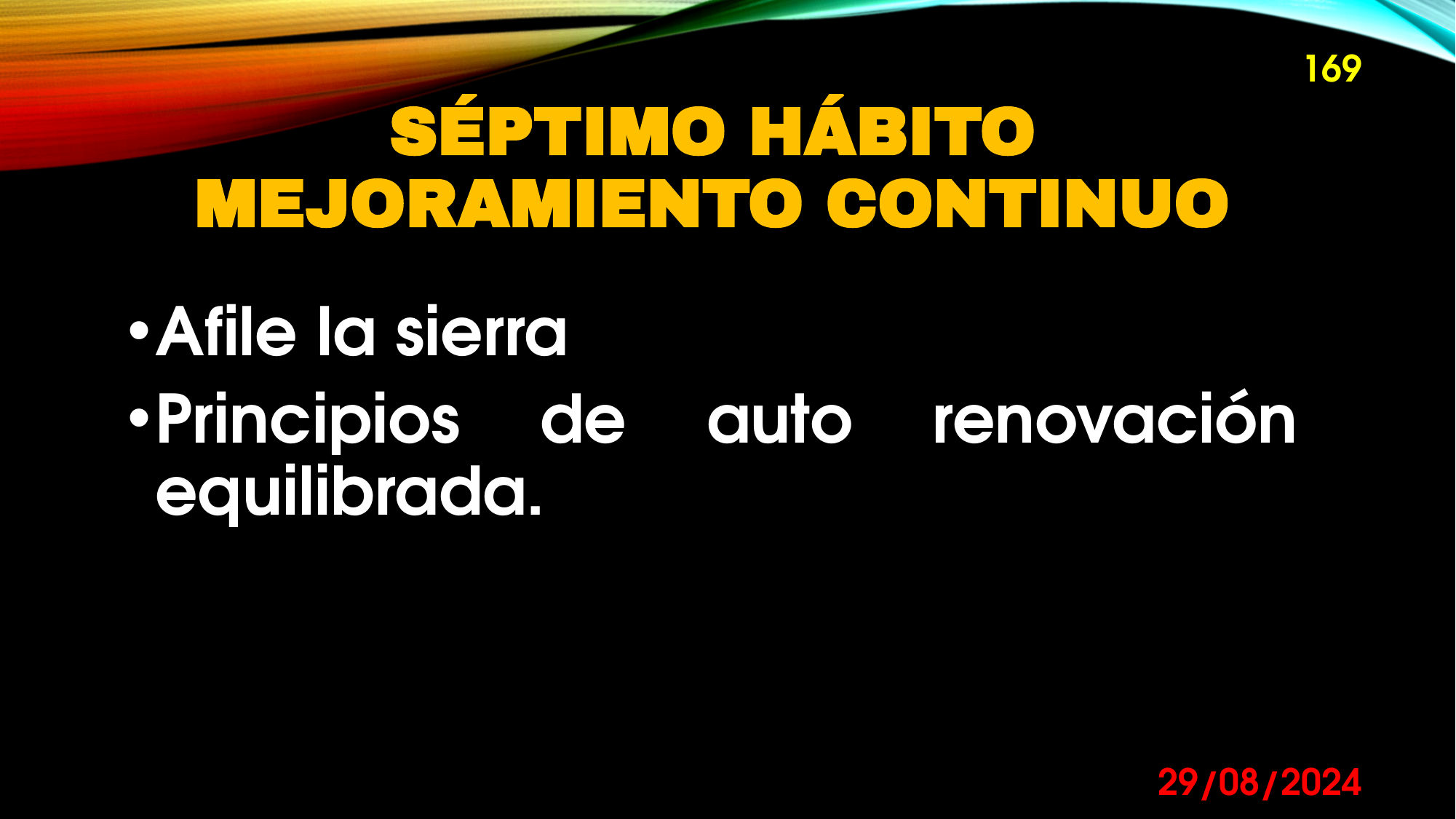

169
# SÉPTIMO HÁBITO MEJORAMIENTO CONTINUO
Afile la sierra
Principios de auto renovación equilibrada.
29/08/2024